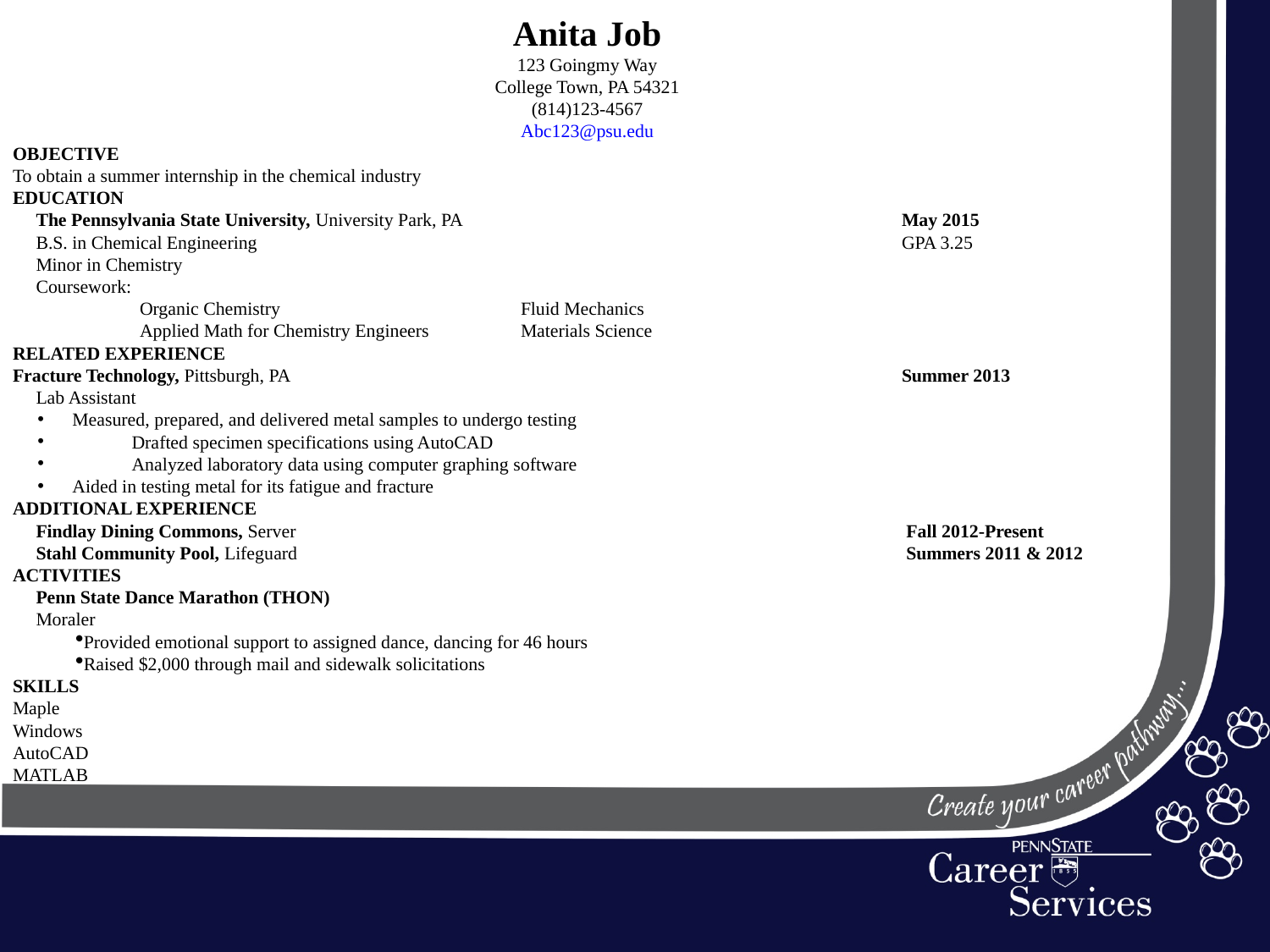

Anita Job
123 Goingmy Way
College Town, PA 54321
(814)123-4567
Abc123@psu.edu
OBJECTIVE
To obtain a summer internship in the chemical industry
EDUCATION
     The Pennsylvania State University, University Park, PA			       	May 2015
     B.S. in Chemical Engineering						GPA 3.25
     Minor in Chemistry
     Coursework:
	Organic Chemistry		Fluid Mechanics
	Applied Math for Chemistry Engineers	Materials Science
RELATED EXPERIENCE
Fracture Technology, Pittsburgh, PA 					Summer 2013
     Lab Assistant
 Measured, prepared, and delivered metal samples to undergo testing
	Drafted specimen specifications using AutoCAD
	Analyzed laboratory data using computer graphing software
 Aided in testing metal for its fatigue and fracture
ADDITIONAL EXPERIENCE
     Findlay Dining Commons, Server					 Fall 2012-Present
     Stahl Community Pool, Lifeguard				         	 Summers 2011 & 2012
ACTIVITIES
     Penn State Dance Marathon (THON)
     Moraler
Provided emotional support to assigned dance, dancing for 46 hours
Raised $2,000 through mail and sidewalk solicitations
SKILLS
Maple
Windows
AutoCAD
MATLAB